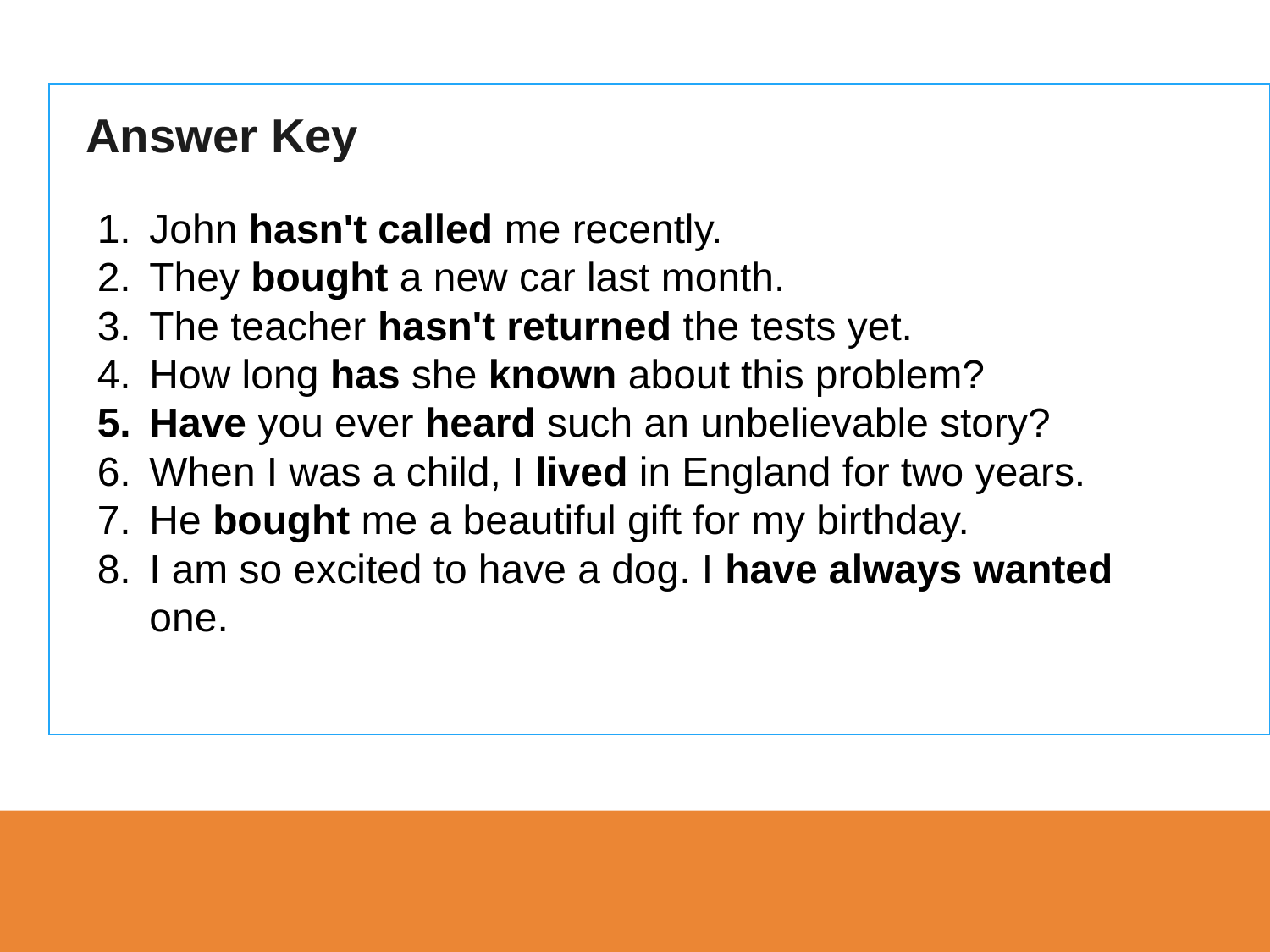

Answer Key

John hasn't called me recently.
They bought a new car last month.
The teacher hasn't returned the tests yet.
How long has she known about this problem?
Have you ever heard such an unbelievable story?
When I was a child, I lived in England for two years.
He bought me a beautiful gift for my birthday.
I am so excited to have a dog. I have always wanted one.